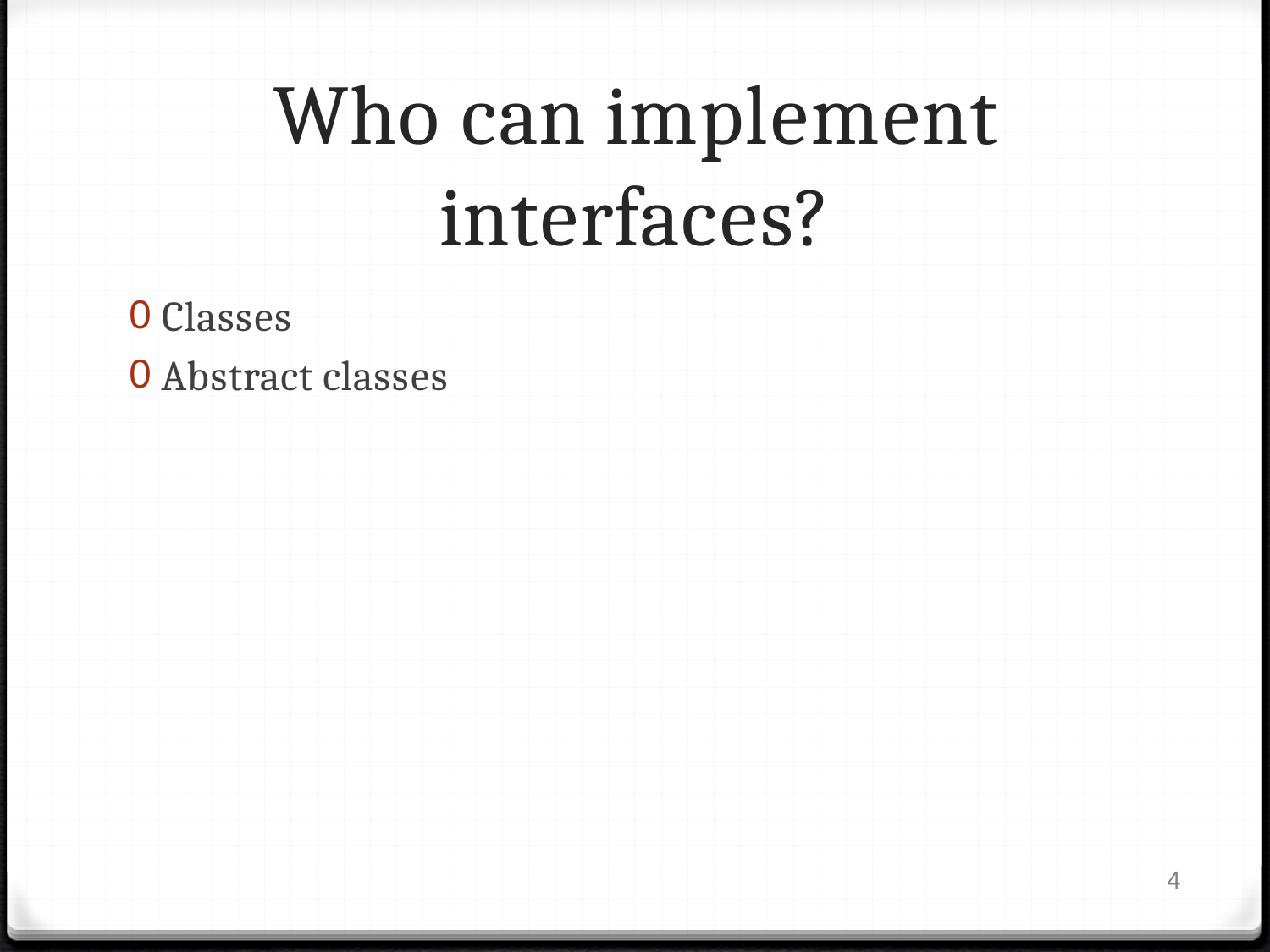

# Who can implement interfaces?
Classes
Abstract classes
4